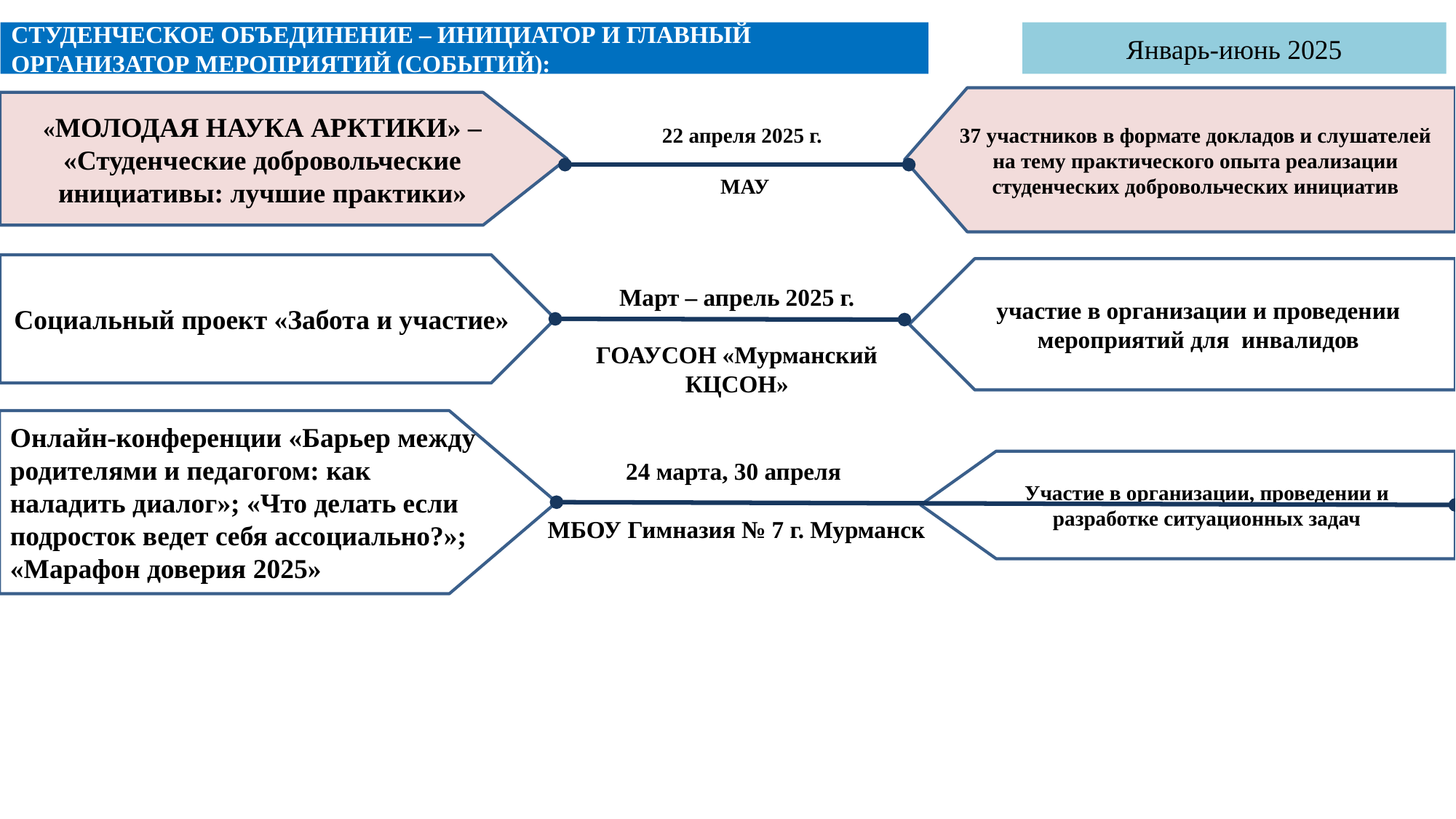

СТУДЕНЧЕСКОЕ ОБЪЕДИНЕНИЕ – ИНИЦИАТОР И ГЛАВНЫЙ ОРГАНИЗАТОР МЕРОПРИЯТИЙ (СОБЫТИЙ):
Январь-июнь 2025
37 участников в формате докладов и слушателей на тему практического опыта реализации студенческих добровольческих инициатив

«МОЛОДАЯ НАУКА АРКТИКИ» – «Студенческие добровольческие инициативы: лучшие практики»

22 апреля 2025 г.

МАУ
Социальный проект «Забота и участие»
участие в организации и проведении мероприятий для  инвалидов
Март – апрель 2025 г.

ГОАУСОН «Мурманский КЦСОН»
Онлайн-конференции «Барьер между родителями и педагогом: как наладить диалог»; «Что делать если подросток ведет себя ассоциально?»; «Марафон доверия 2025»

24 марта, 30 апреля

МБОУ Гимназия № 7 г. Мурманск
Участие в организации, проведении и разработке ситуационных задач